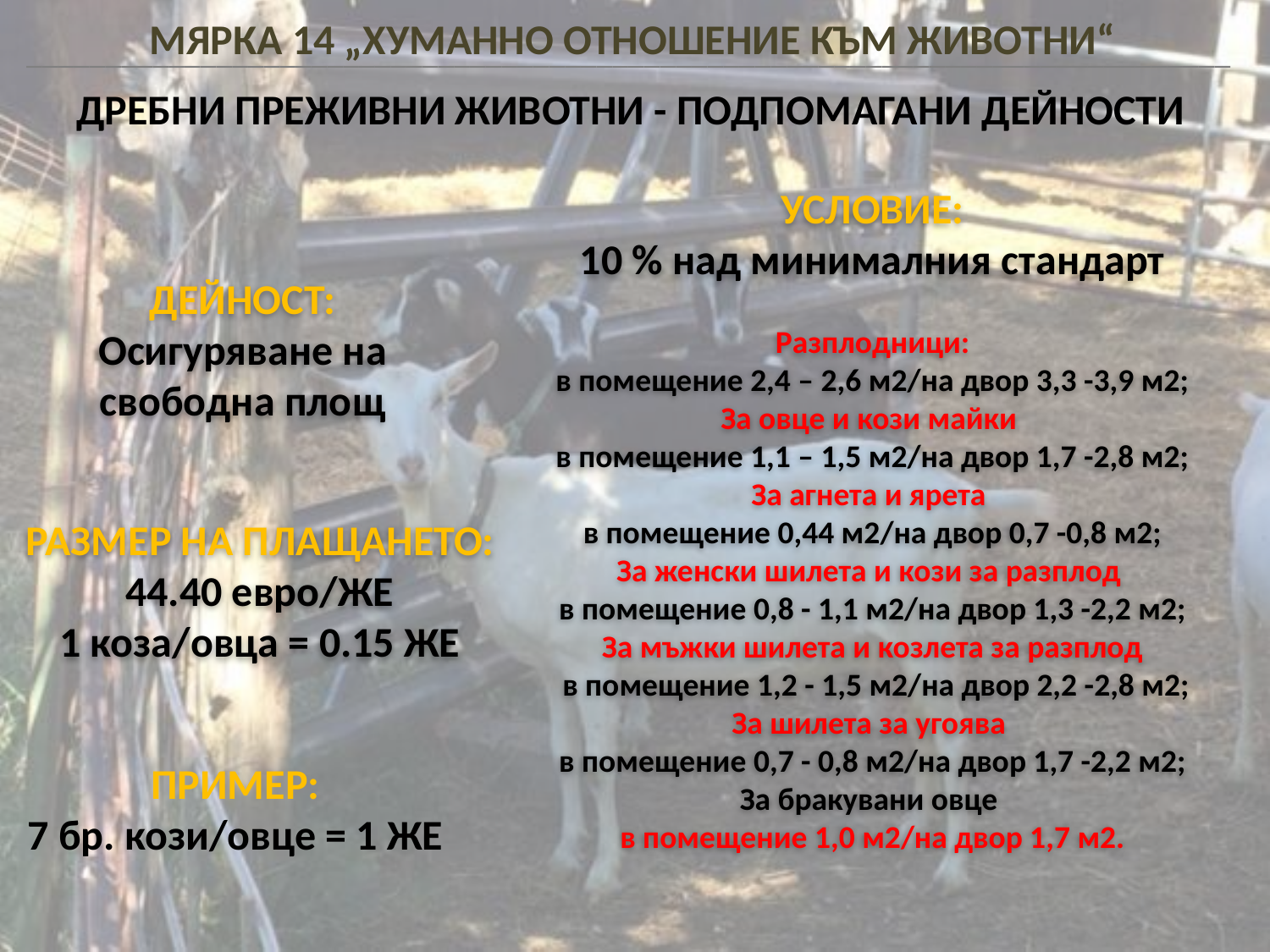

Мярка 14 „Хуманно отношение към животни“
____________________________________________________________________________
Дребни преживни животни - Подпомагани дейности
УСЛОВИЕ:
10 % над минималния стандарт

Разплодници:
в помещение 2,4 – 2,6 м2/на двор 3,3 -3,9 м2;
За овце и кози майки
в помещение 1,1 – 1,5 м2/на двор 1,7 -2,8 м2;
За агнета и ярета
в помещение 0,44 м2/на двор 0,7 -0,8 м2;
За женски шилета и кози за разплод
в помещение 0,8 - 1,1 м2/на двор 1,3 -2,2 м2;
За мъжки шилета и козлета за разплод
 в помещение 1,2 - 1,5 м2/на двор 2,2 -2,8 м2;
За шилета за угоява
в помещение 0,7 - 0,8 м2/на двор 1,7 -2,2 м2;
За бракувани овце
в помещение 1,0 м2/на двор 1,7 м2.
ДЕЙНОСТ:
Осигуряване на свободна площ

РАЗМЕР НА ПЛАЩАНЕТО:
44.40 евро/ЖЕ
1 коза/овца = 0.15 ЖЕ

ПРИМЕР:
7 бр. кози/овце = 1 ЖЕ